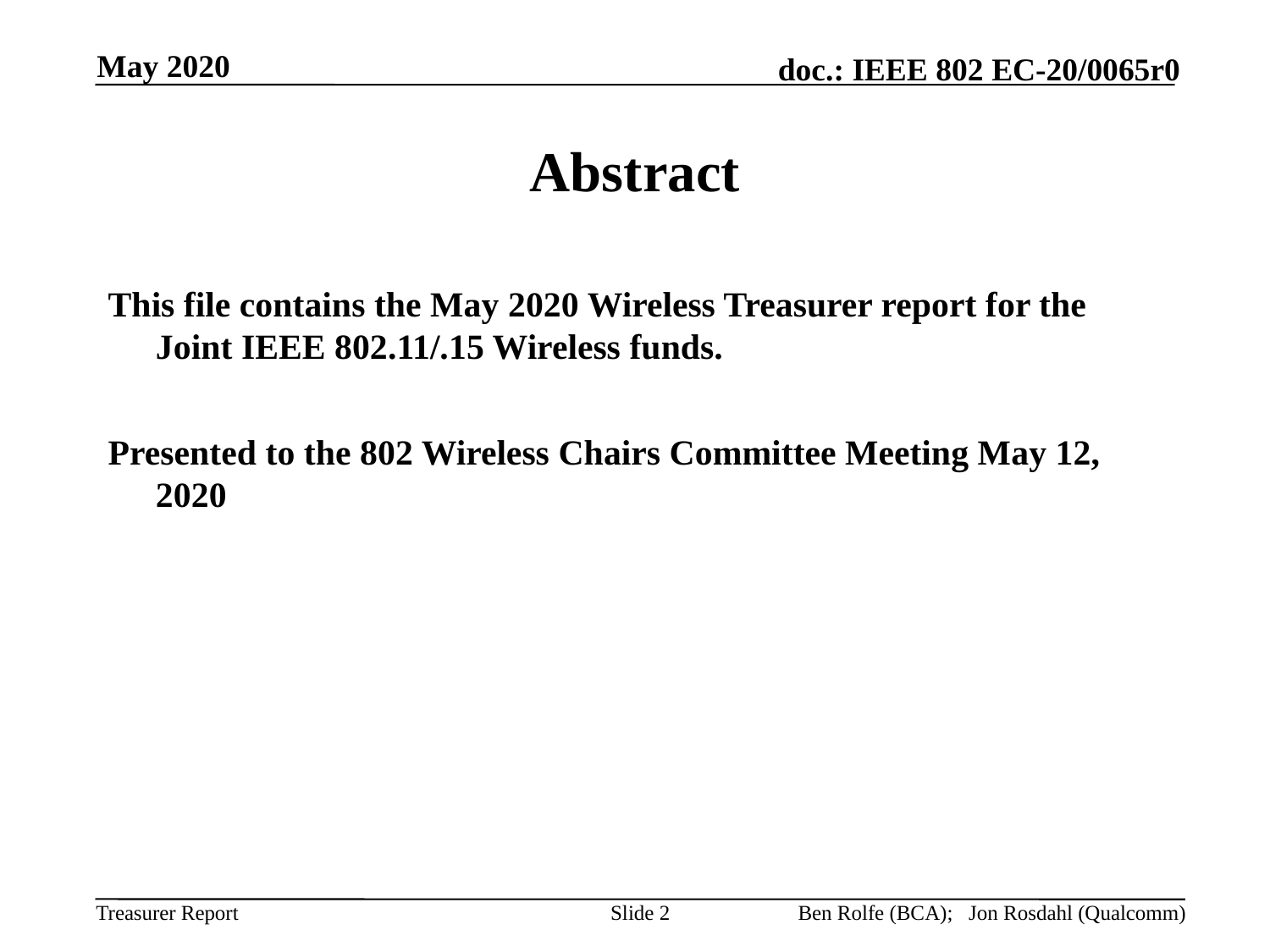

May 2020
# Abstract
This file contains the May 2020 Wireless Treasurer report for the Joint IEEE 802.11/.15 Wireless funds.

Presented to the 802 Wireless Chairs Committee Meeting May 12, 2020

Slide 2
Ben Rolfe (BCA);   Jon Rosdahl (Qualcomm)